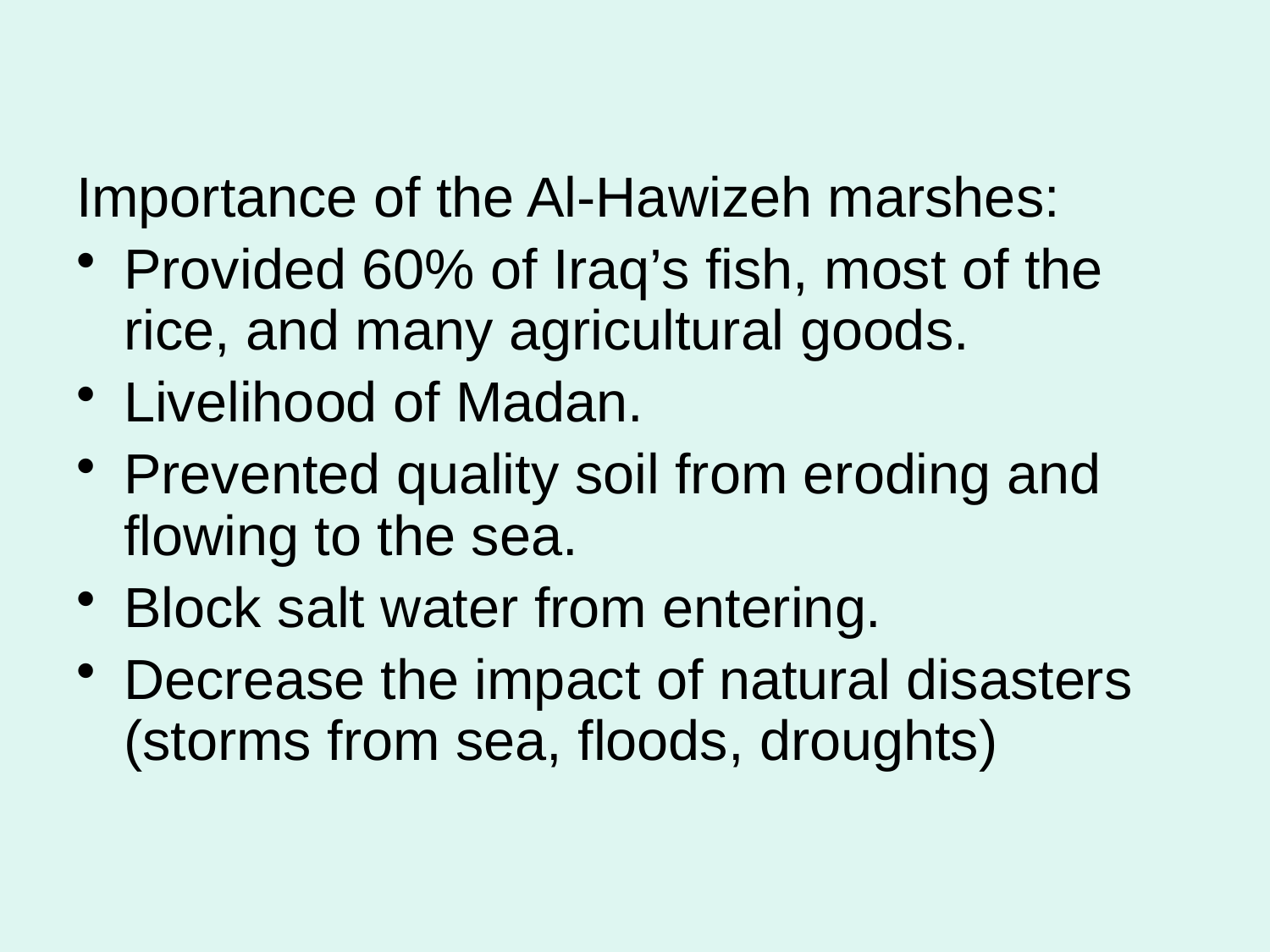

Importance of the Al-Hawizeh marshes:
Provided 60% of Iraq’s fish, most of the rice, and many agricultural goods.
Livelihood of Madan.
Prevented quality soil from eroding and flowing to the sea.
Block salt water from entering.
Decrease the impact of natural disasters (storms from sea, floods, droughts)